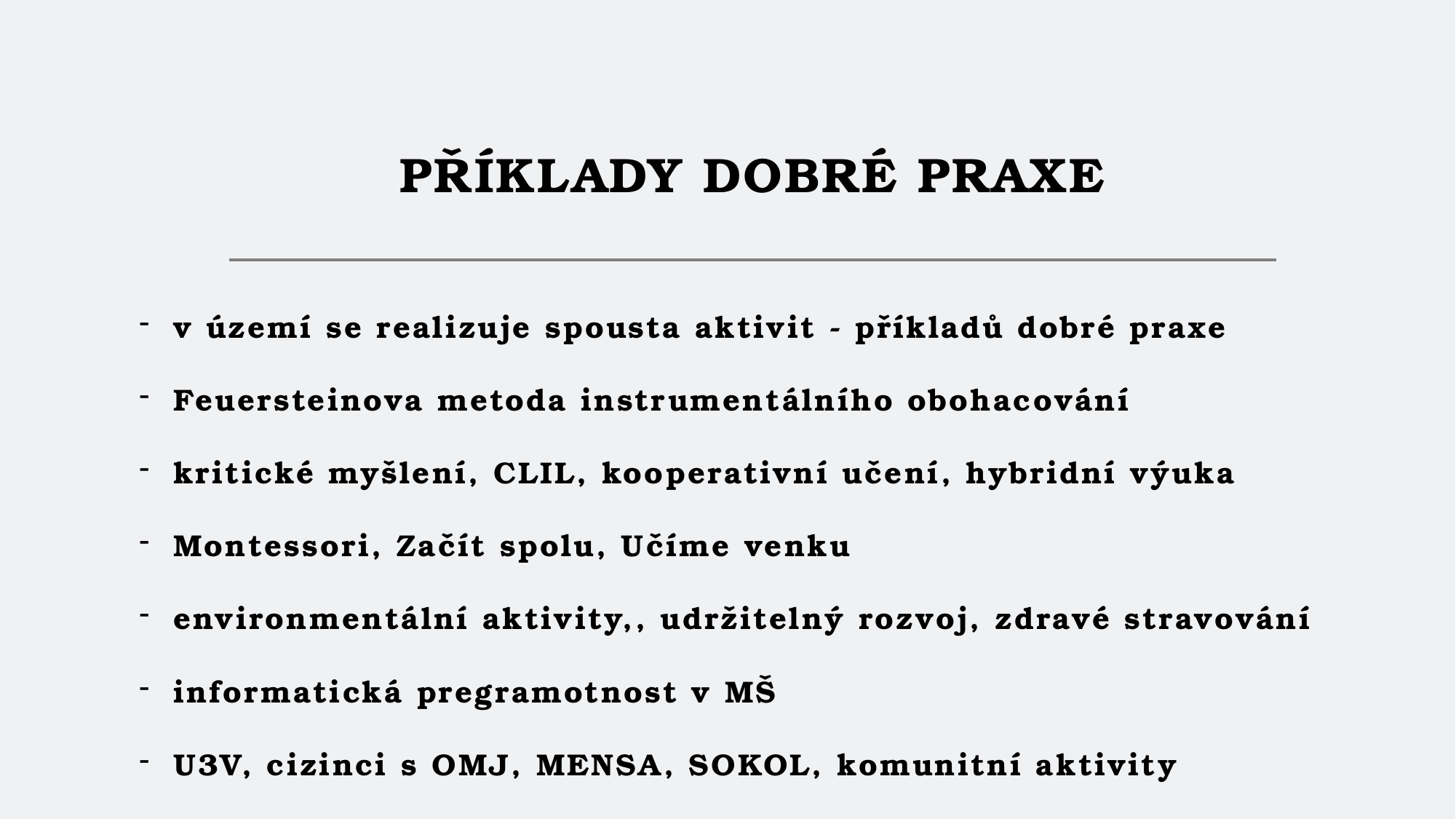

# PŘÍKLADY DOBRÉ PRAXE
v území se realizuje spousta aktivit - příkladů dobré praxe
Feuersteinova metoda instrumentálního obohacování
kritické myšlení, CLIL, kooperativní učení, hybridní výuka
Montessori, Začít spolu, Učíme venku
environmentální aktivity,, udržitelný rozvoj, zdravé stravování
informatická pregramotnost v MŠ
U3V, cizinci s OMJ, MENSA, SOKOL, komunitní aktivity